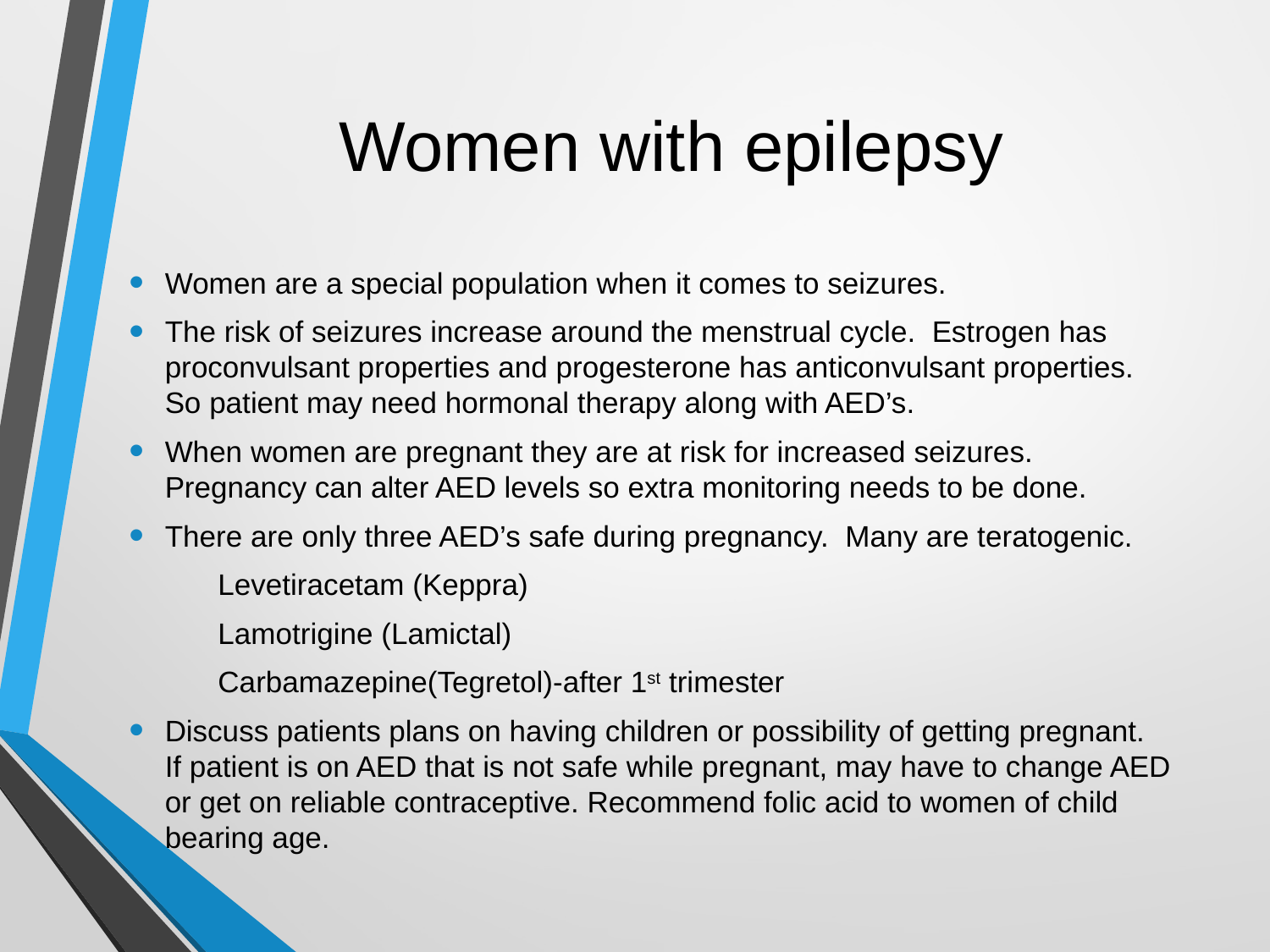

# Women with epilepsy
Women are a special population when it comes to seizures.
The risk of seizures increase around the menstrual cycle.  Estrogen has proconvulsant properties and progesterone has anticonvulsant properties.  So patient may need hormonal therapy along with AED’s.
When women are pregnant they are at risk for increased seizures.  Pregnancy can alter AED levels so extra monitoring needs to be done.
There are only three AED’s safe during pregnancy.  Many are teratogenic.
	Levetiracetam (Keppra)
	Lamotrigine (Lamictal)
	Carbamazepine(Tegretol)-after 1st trimester
Discuss patients plans on having children or possibility of getting pregnant.  If patient is on AED that is not safe while pregnant, may have to change AED or get on reliable contraceptive. Recommend folic acid to women of child bearing age.